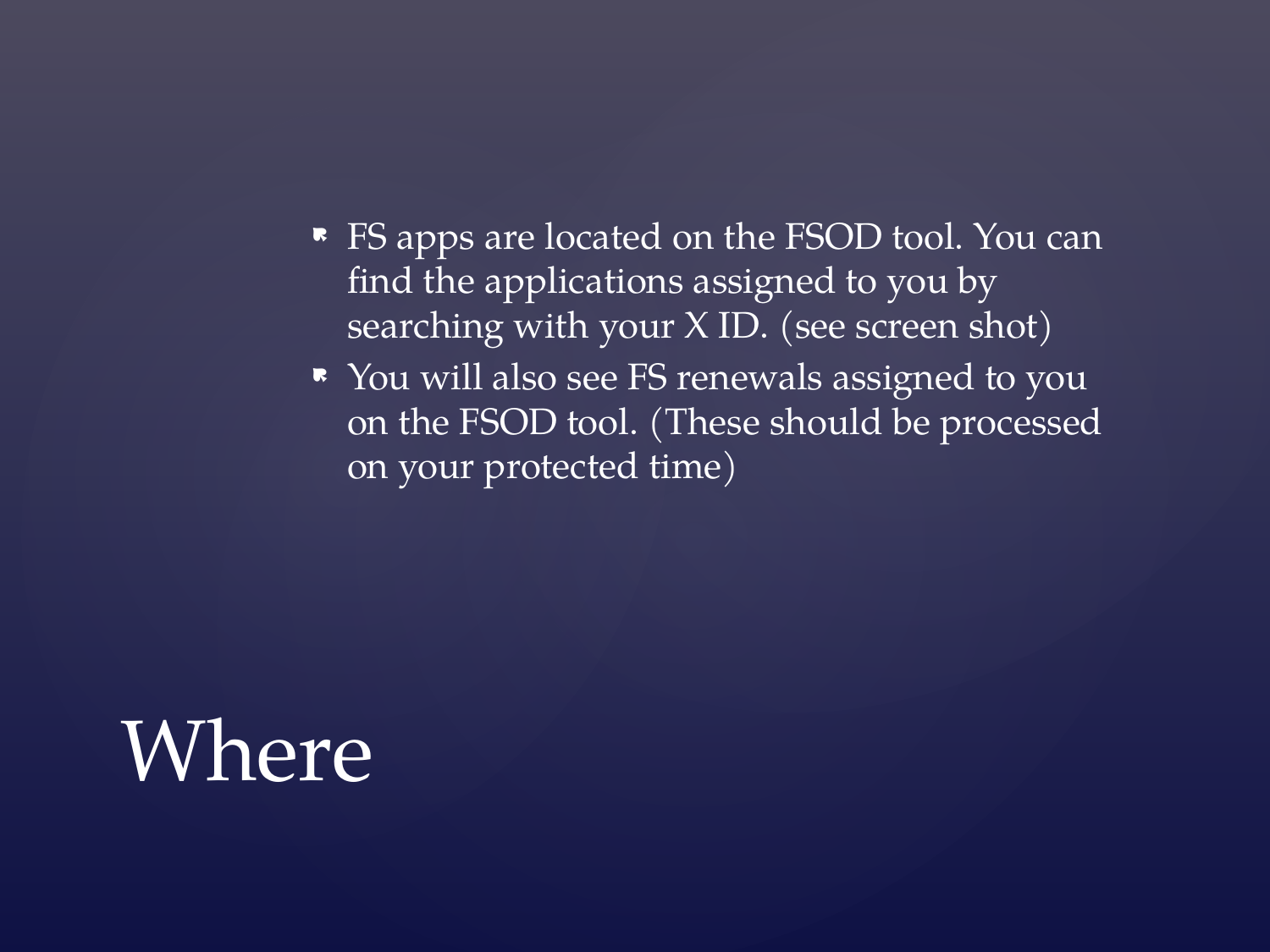

FS apps are located on the FSOD tool. You can find the applications assigned to you by searching with your X ID. (see screen shot)
You will also see FS renewals assigned to you on the FSOD tool. (These should be processed on your protected time)
# Where